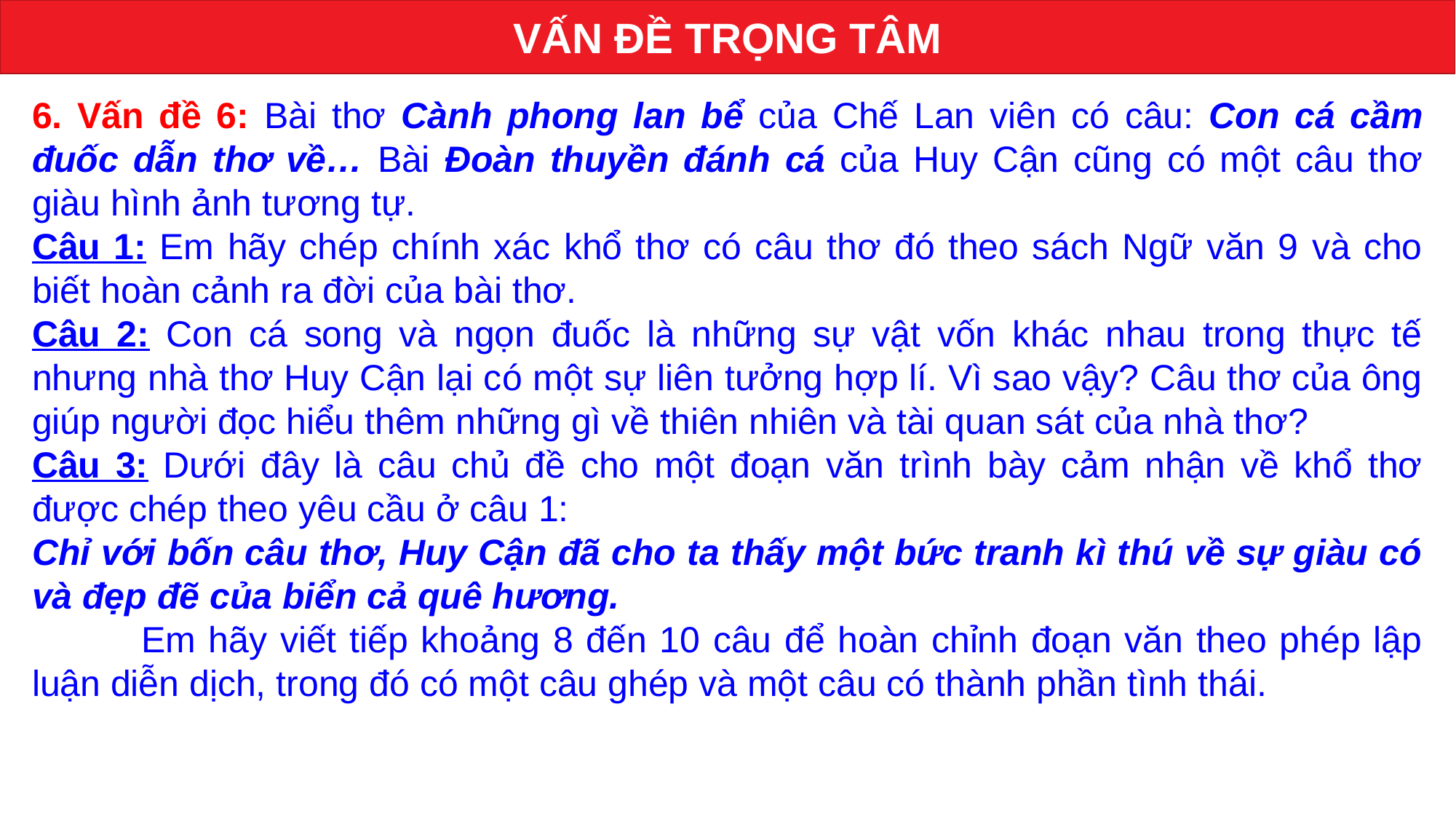

VẤN ĐỀ TRỌNG TÂM
6. Vấn đề 6: Bài thơ Cành phong lan bể của Chế Lan viên có câu: Con cá cầm đuốc dẫn thơ về… Bài Đoàn thuyền đánh cá của Huy Cận cũng có một câu thơ giàu hình ảnh tương tự.
Câu 1: Em hãy chép chính xác khổ thơ có câu thơ đó theo sách Ngữ văn 9 và cho biết hoàn cảnh ra đời của bài thơ.
Câu 2: Con cá song và ngọn đuốc là những sự vật vốn khác nhau trong thực tế nhưng nhà thơ Huy Cận lại có một sự liên tưởng hợp lí. Vì sao vậy? Câu thơ của ông giúp người đọc hiểu thêm những gì về thiên nhiên và tài quan sát của nhà thơ?
Câu 3: Dưới đây là câu chủ đề cho một đoạn văn trình bày cảm nhận về khổ thơ được chép theo yêu cầu ở câu 1:
Chỉ với bốn câu thơ, Huy Cận đã cho ta thấy một bức tranh kì thú về sự giàu có và đẹp đẽ của biển cả quê hương.
	Em hãy viết tiếp khoảng 8 đến 10 câu để hoàn chỉnh đoạn văn theo phép lập luận diễn dịch, trong đó có một câu ghép và một câu có thành phần tình thái.